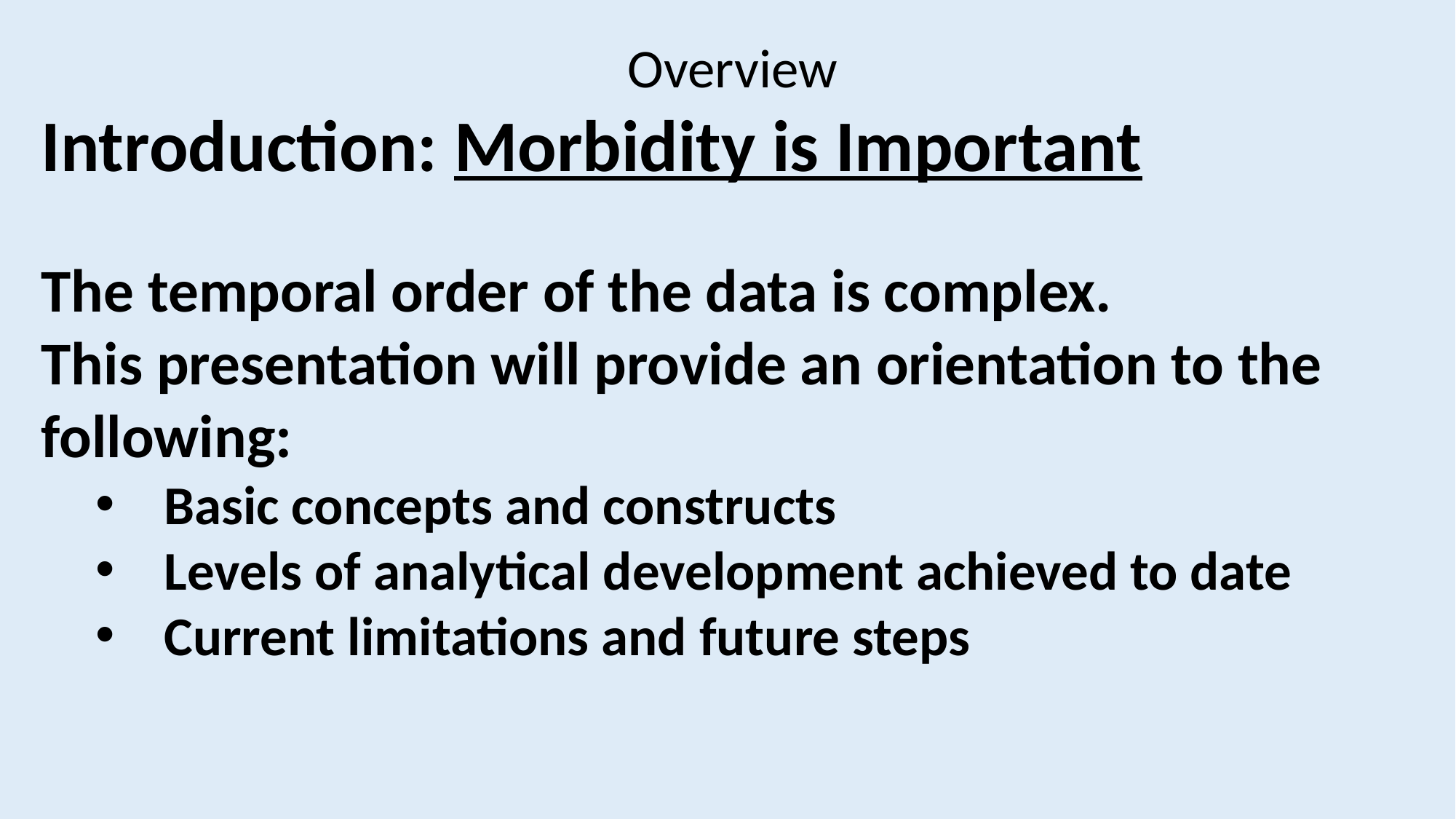

Overview
Introduction: Morbidity is Important

The temporal order of the data is complex.
This presentation will provide an orientation to the following:
Basic concepts and constructs
Levels of analytical development achieved to date
Current limitations and future steps